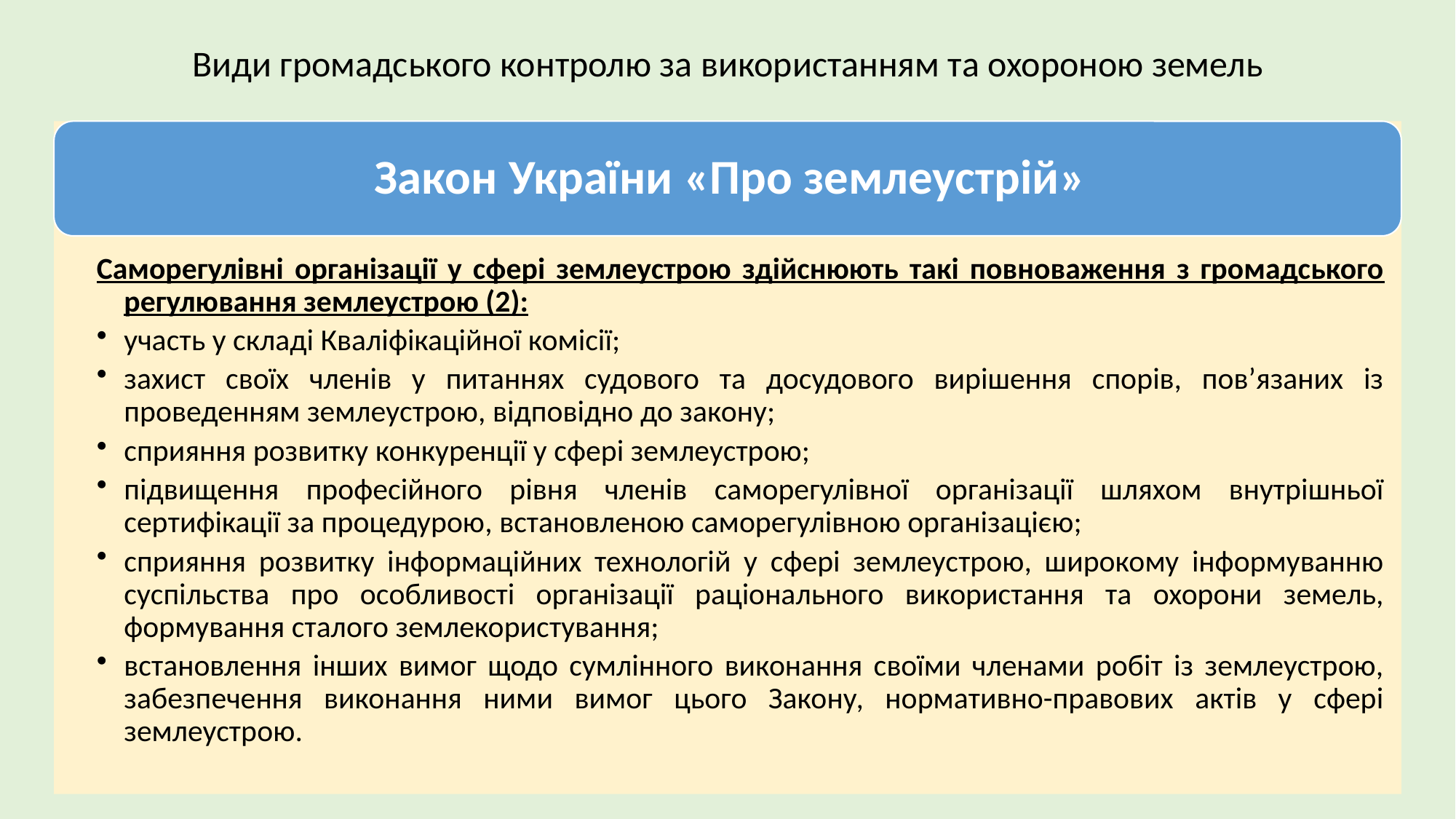

# Види громадського контролю за використанням та охороною земель
Закон України «Про землеустрій»
Саморегулівні організації у сфері землеустрою здійснюють такі повноваження з громадського регулювання землеустрою (2):
участь у складі Кваліфікаційної комісії;
захист своїх членів у питаннях судового та досудового вирішення спорів, пов’язаних із проведенням землеустрою, відповідно до закону;
сприяння розвитку конкуренції у сфері землеустрою;
підвищення професійного рівня членів саморегулівної організації шляхом внутрішньої сертифікації за процедурою, встановленою саморегулівною організацією;
сприяння розвитку інформаційних технологій у сфері землеустрою, широкому інформуванню суспільства про особливості організації раціонального використання та охорони земель, формування сталого землекористування;
встановлення інших вимог щодо сумлінного виконання своїми членами робіт із землеустрою, забезпечення виконання ними вимог цього Закону, нормативно-правових актів у сфері землеустрою.